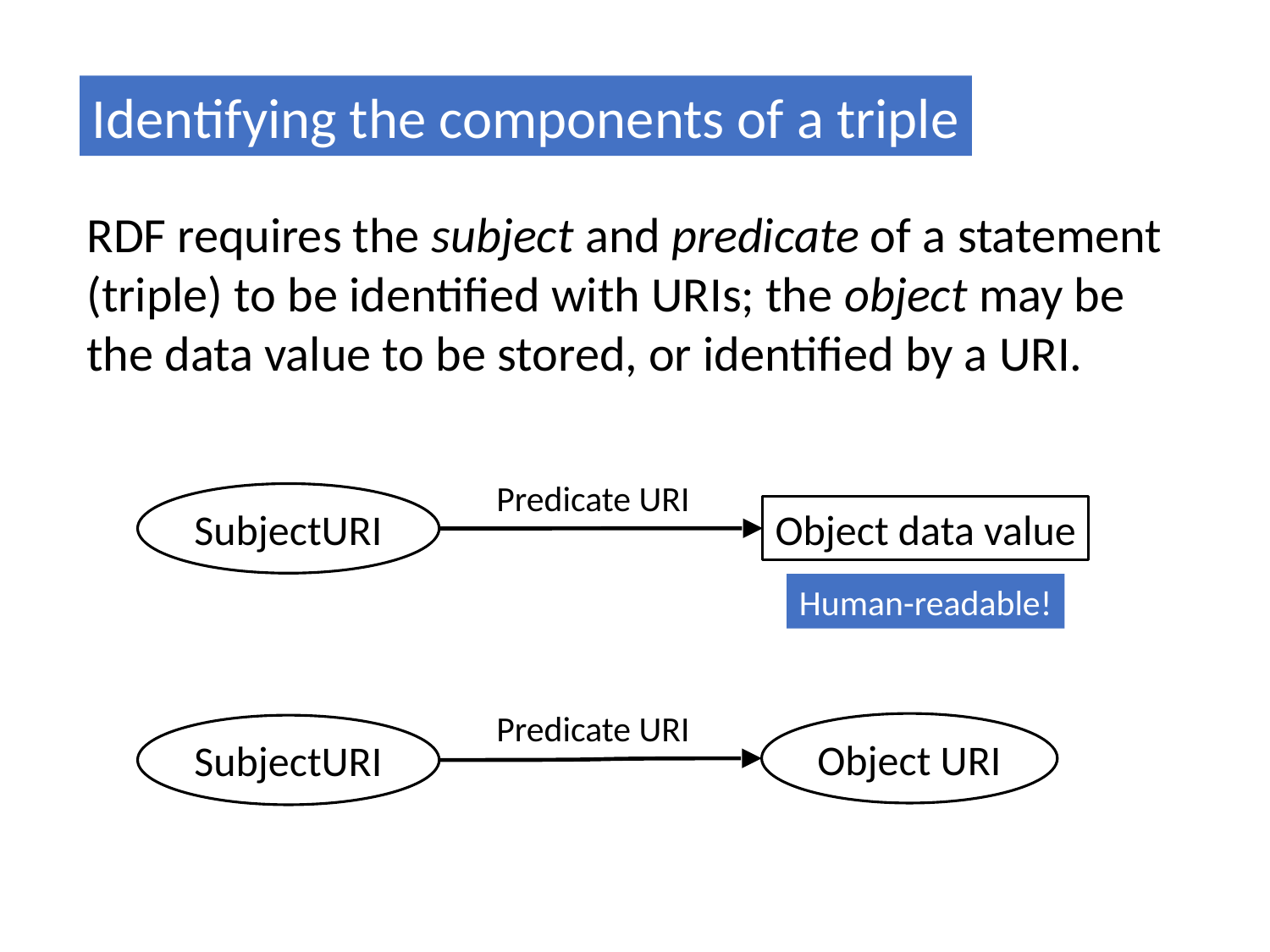

Identifying the components of a triple
RDF requires the subject and predicate of a statement (triple) to be identified with URIs; the object may be  the data value to be stored, or identified by a URI.
Predicate URI
SubjectURI
Object data value
Human-readable!
Predicate URI
Object URI
SubjectURI